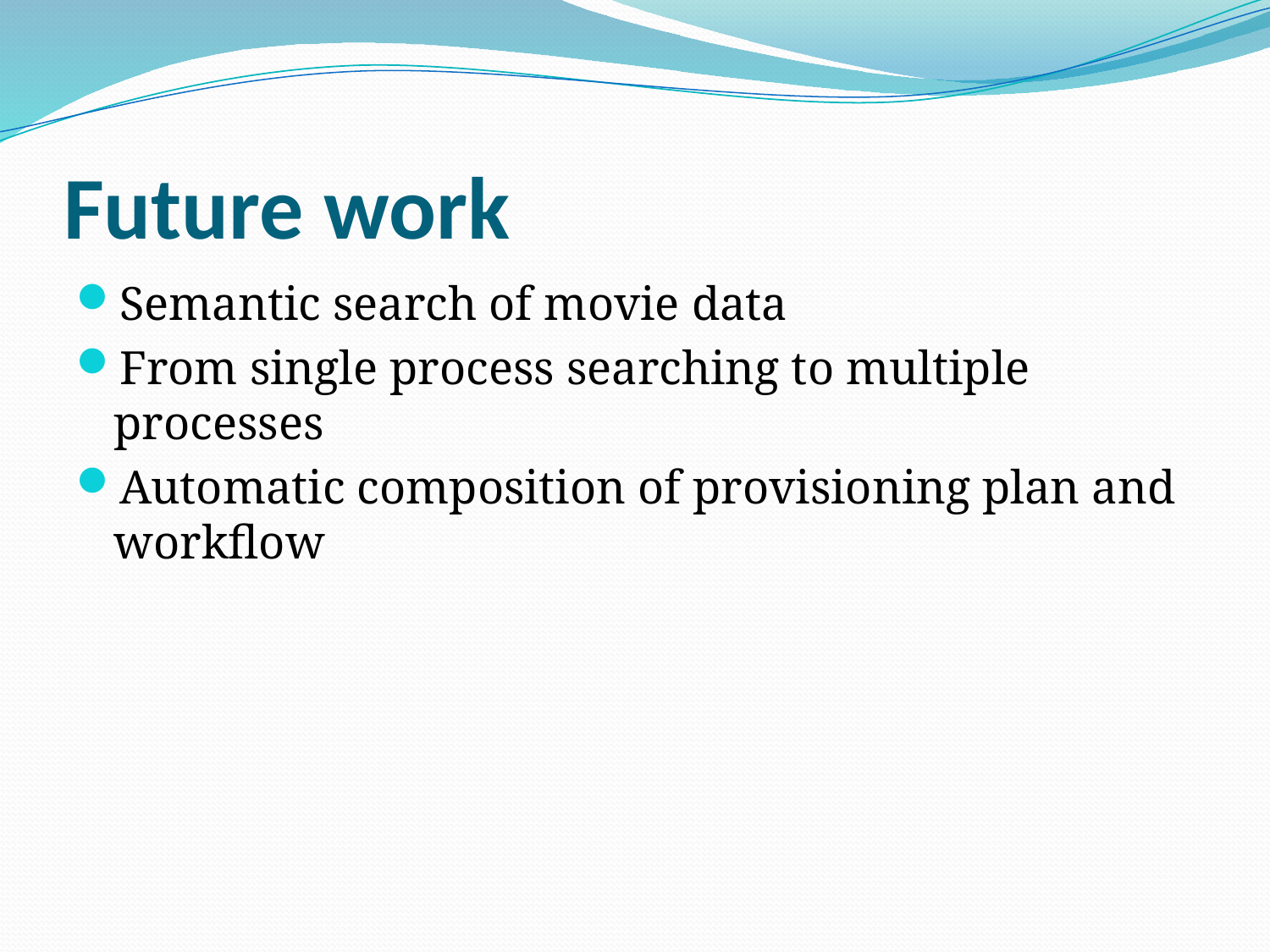

# Future work
Semantic search of movie data
From single process searching to multiple processes
Automatic composition of provisioning plan and workflow